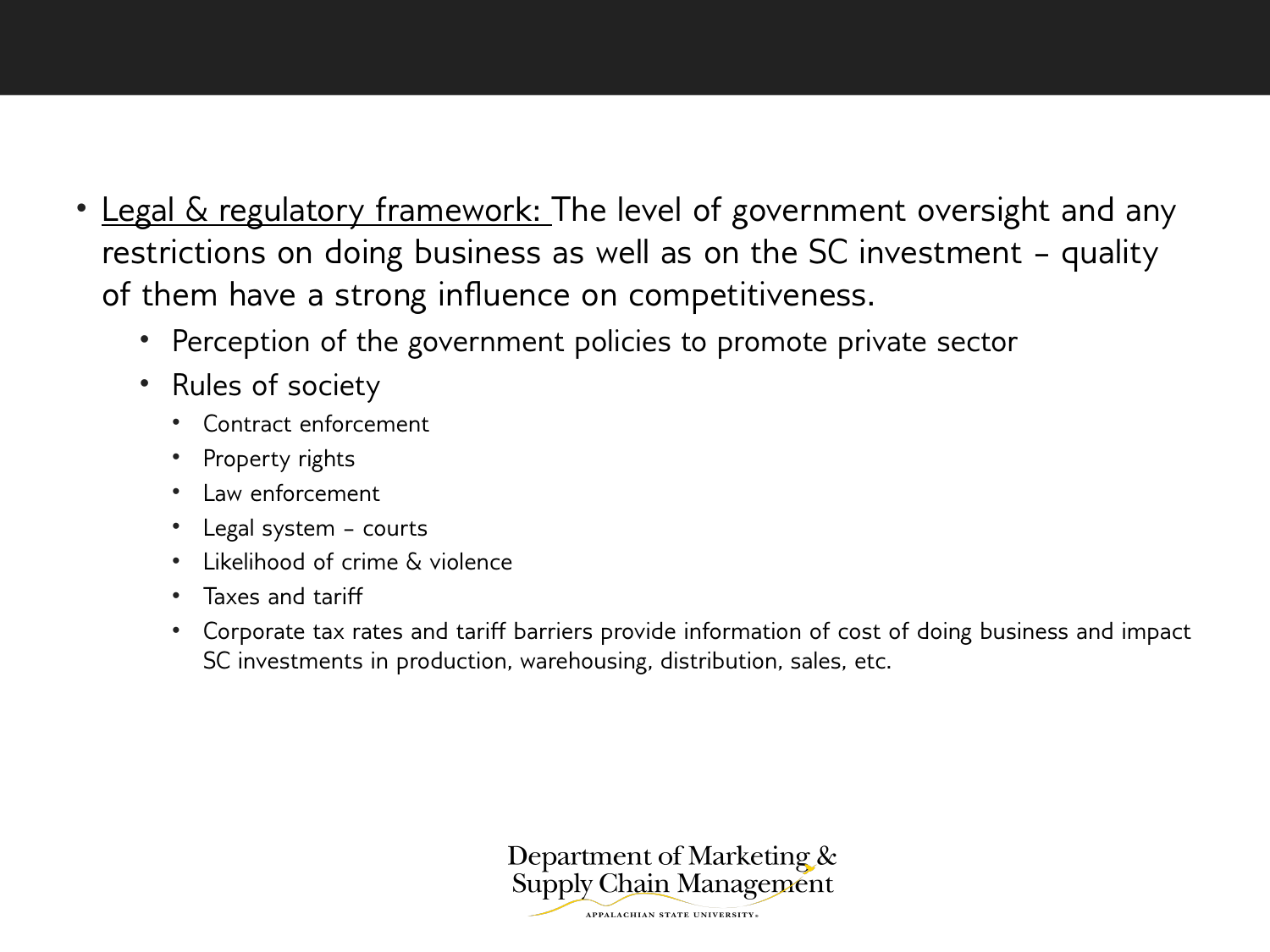

#
Legal & regulatory framework: The level of government oversight and any restrictions on doing business as well as on the SC investment – quality of them have a strong influence on competitiveness.
Perception of the government policies to promote private sector
Rules of society
Contract enforcement
Property rights
Law enforcement
Legal system – courts
Likelihood of crime & violence
Taxes and tariff
Corporate tax rates and tariff barriers provide information of cost of doing business and impact SC investments in production, warehousing, distribution, sales, etc.